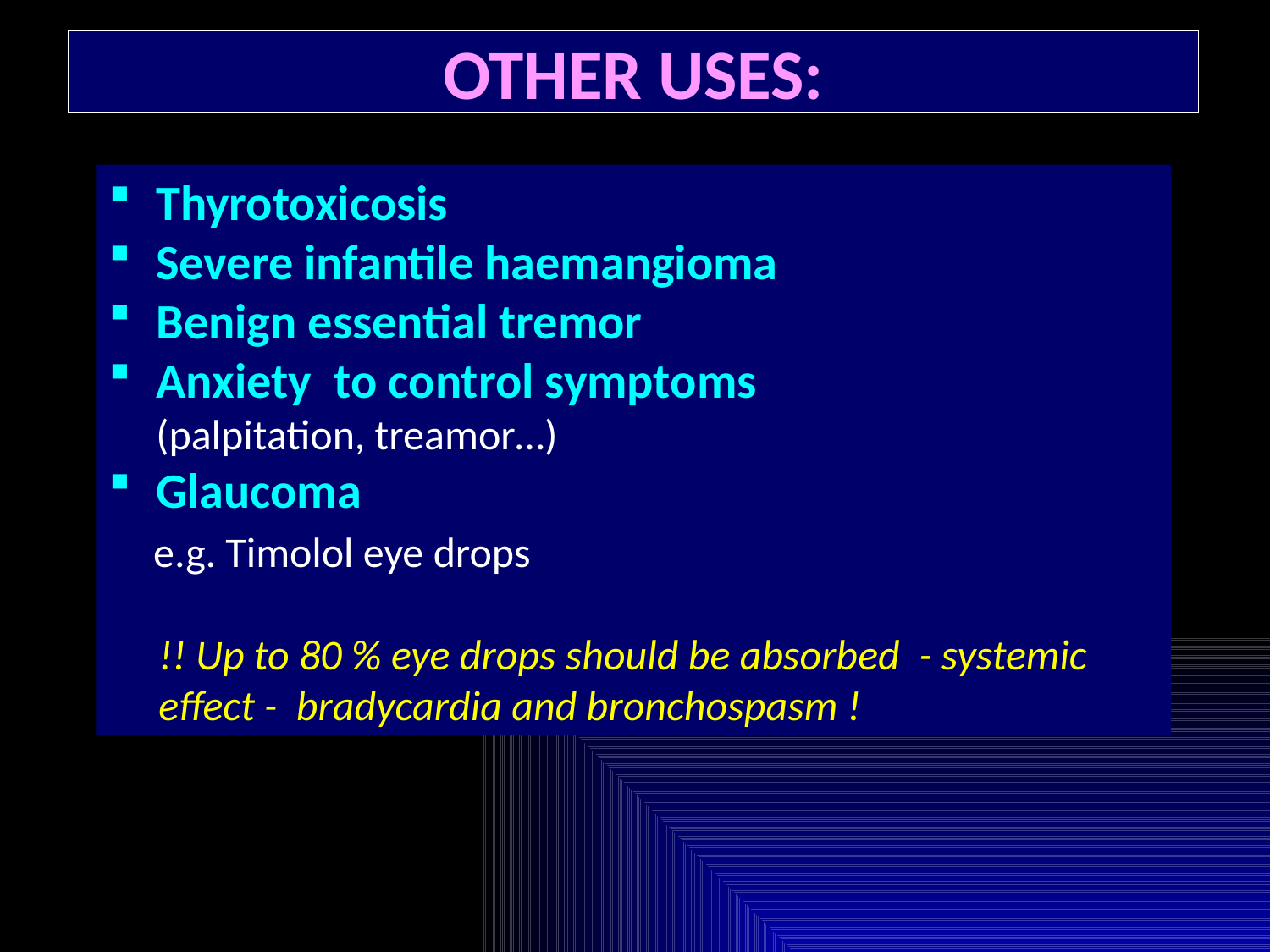

OTHER USES:
Thyrotoxicosis
Severe infantile haemangioma
Benign essential tremor
Anxiety  to control symptoms                                 (palpitation, treamor…)
Glaucoma
    e.g. Timolol eye drops

!! Up to 80 % eye drops should be absorbed  - systemic effect -  bradycardia and bronchospasm !